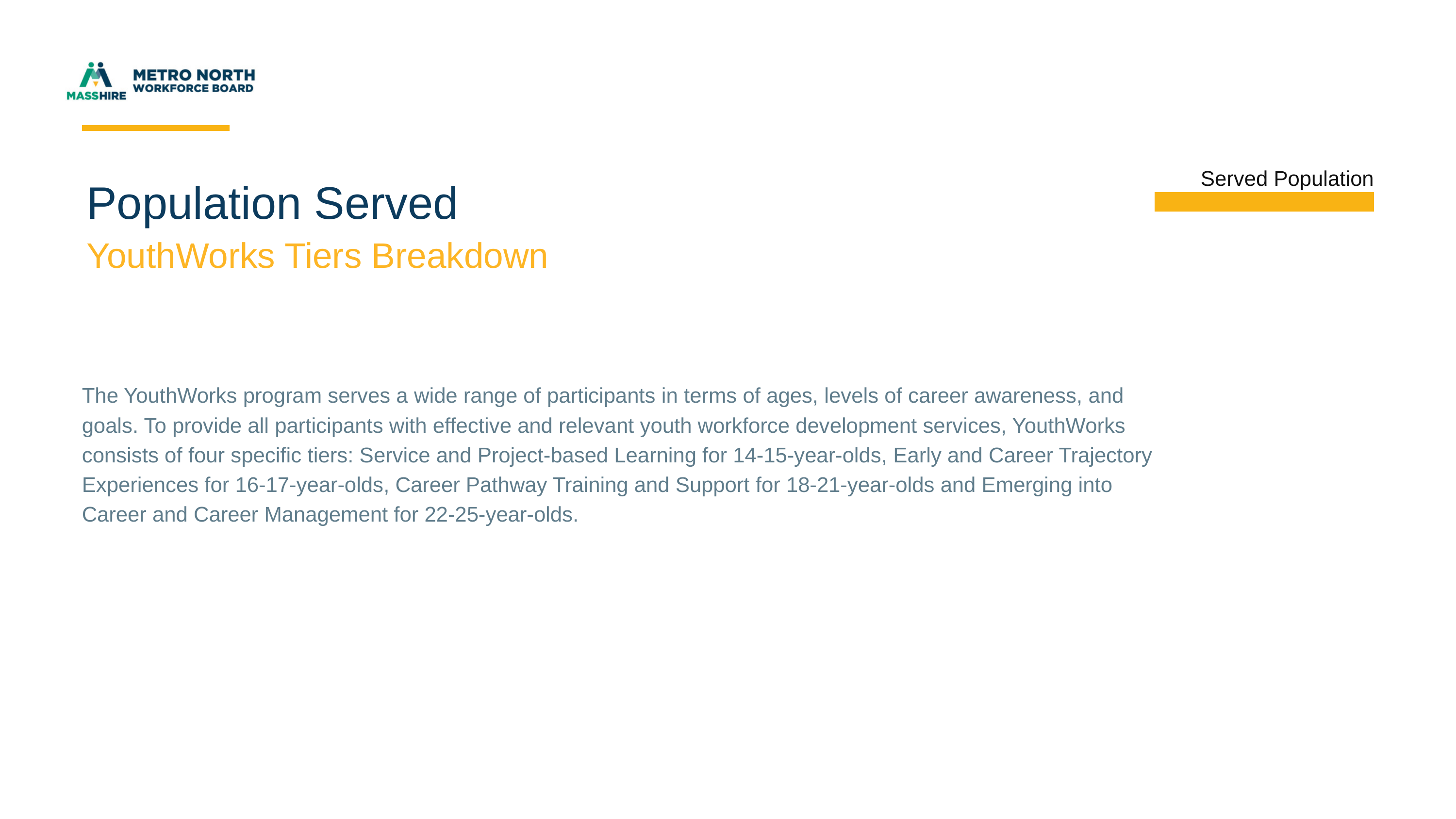

Served Population
Population Served

YouthWorks Tiers Breakdown
The YouthWorks program serves a wide range of participants in terms of ages, levels of career awareness, and goals. To provide all participants with effective and relevant youth workforce development services, YouthWorks consists of four specific tiers: Service and Project-based Learning for 14-15-year-olds, Early and Career Trajectory Experiences for 16-17-year-olds, Career Pathway Training and Support for 18-21-year-olds and Emerging into Career and Career Management for 22-25-year-olds.